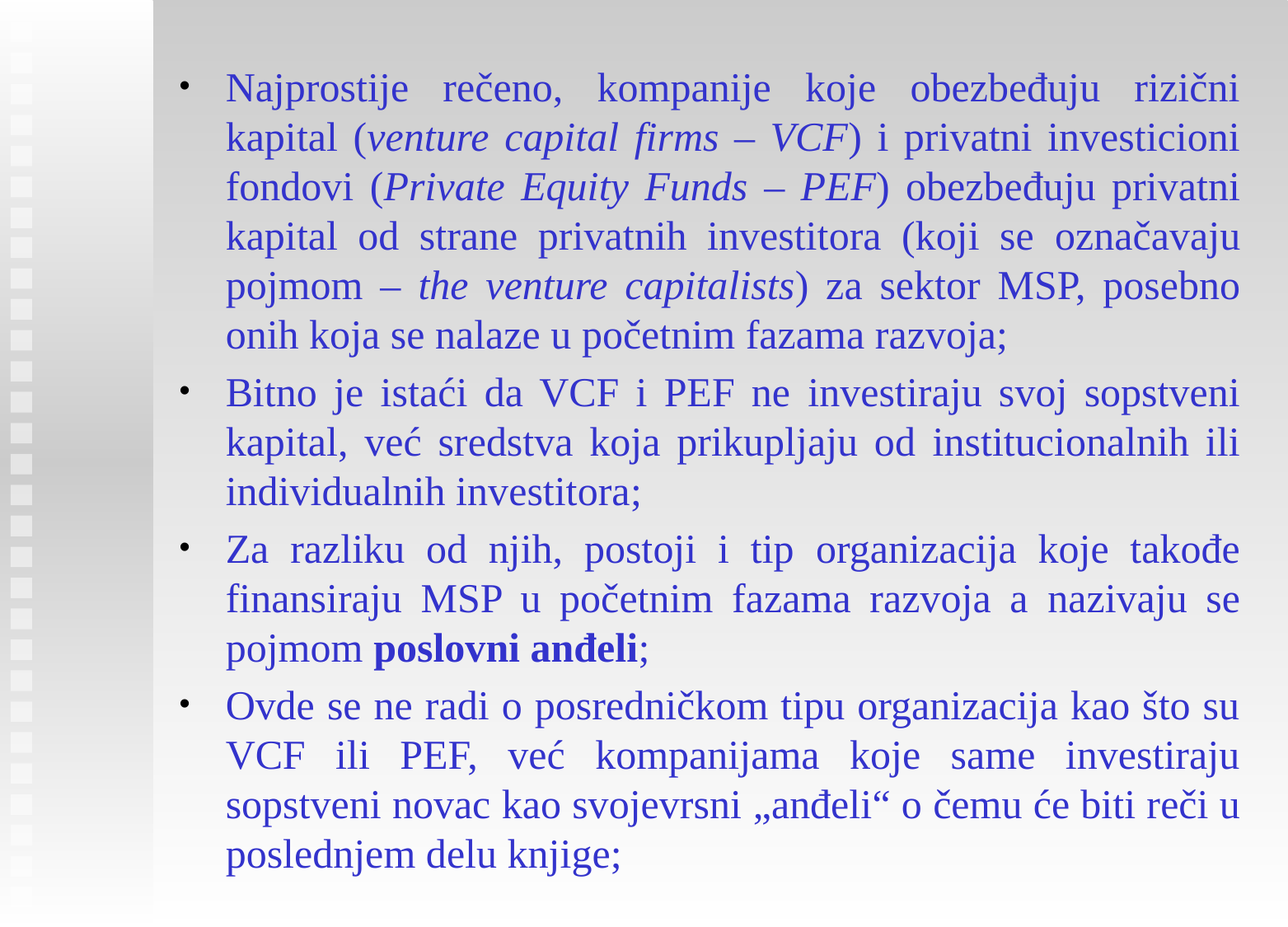

Najprostije rečeno, kompanije koje obezbeđuju rizični kapital (venture capital firms – VCF) i privatni investicioni fondovi (Private Equity Funds – PEF) obezbeđuju privatni kapital od strane privatnih investitora (koji se označavaju pojmom – the venture capitalists) za sektor MSP, posebno onih koja se nalaze u početnim fazama razvoja;
Bitno je istaći da VCF i PEF ne investiraju svoj sopstveni kapital, već sredstva koja prikupljaju od institucionalnih ili individualnih investitora;
Za razliku od njih, postoji i tip organizacija koje takođe finansiraju MSP u početnim fazama razvoja a nazivaju se pojmom poslovni anđeli;
Ovde se ne radi o posredničkom tipu organizacija kao što su VCF ili PEF, već kompanijama koje same investiraju sopstveni novac kao svojevrsni „anđeli“ o čemu će biti reči u poslednjem delu knjige;